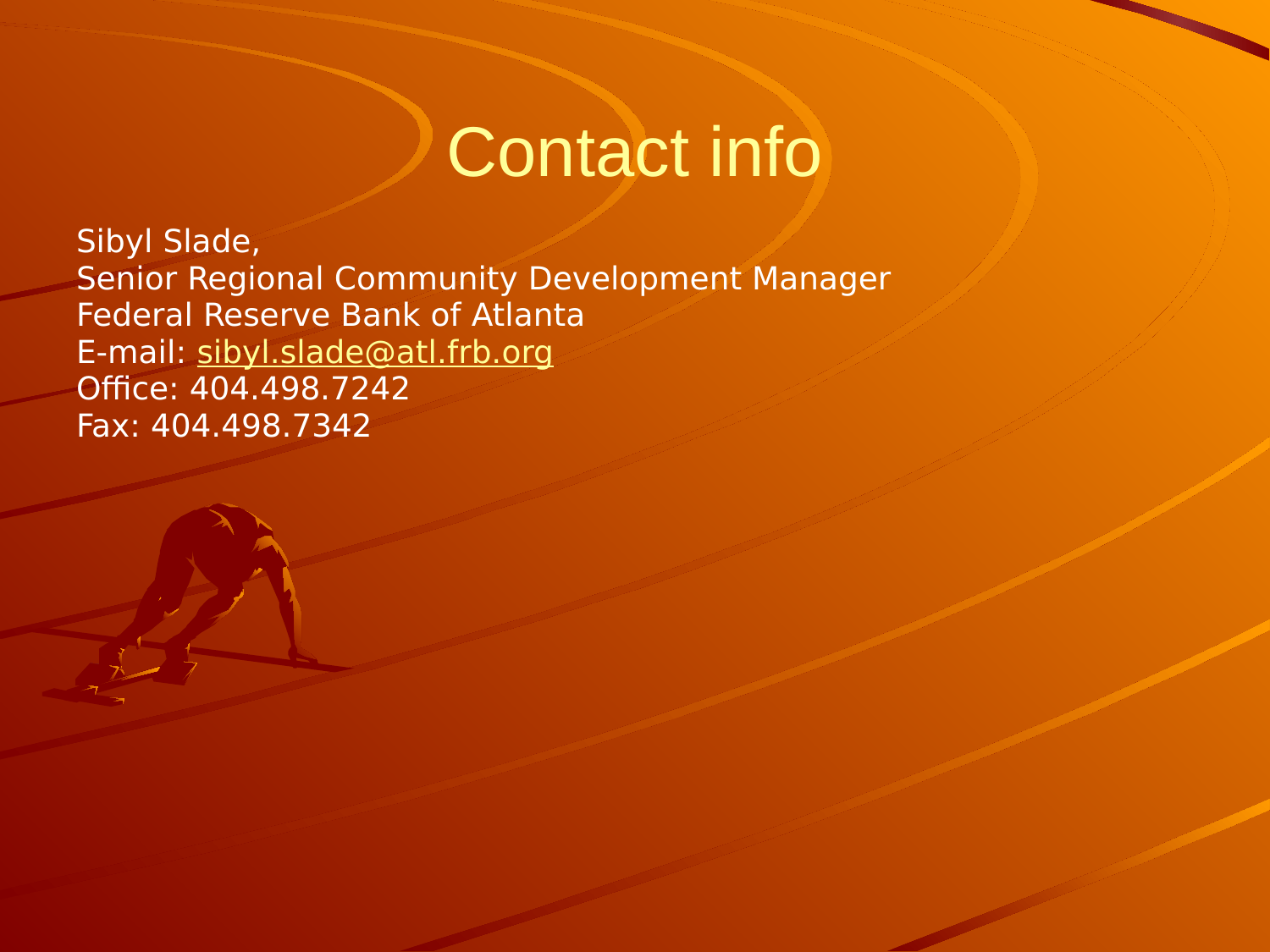

# Contact info
Sibyl Slade,
Senior Regional Community Development Manager
Federal Reserve Bank of Atlanta
E-mail: sibyl.slade@atl.frb.org
Office: 404.498.7242
Fax: 404.498.7342